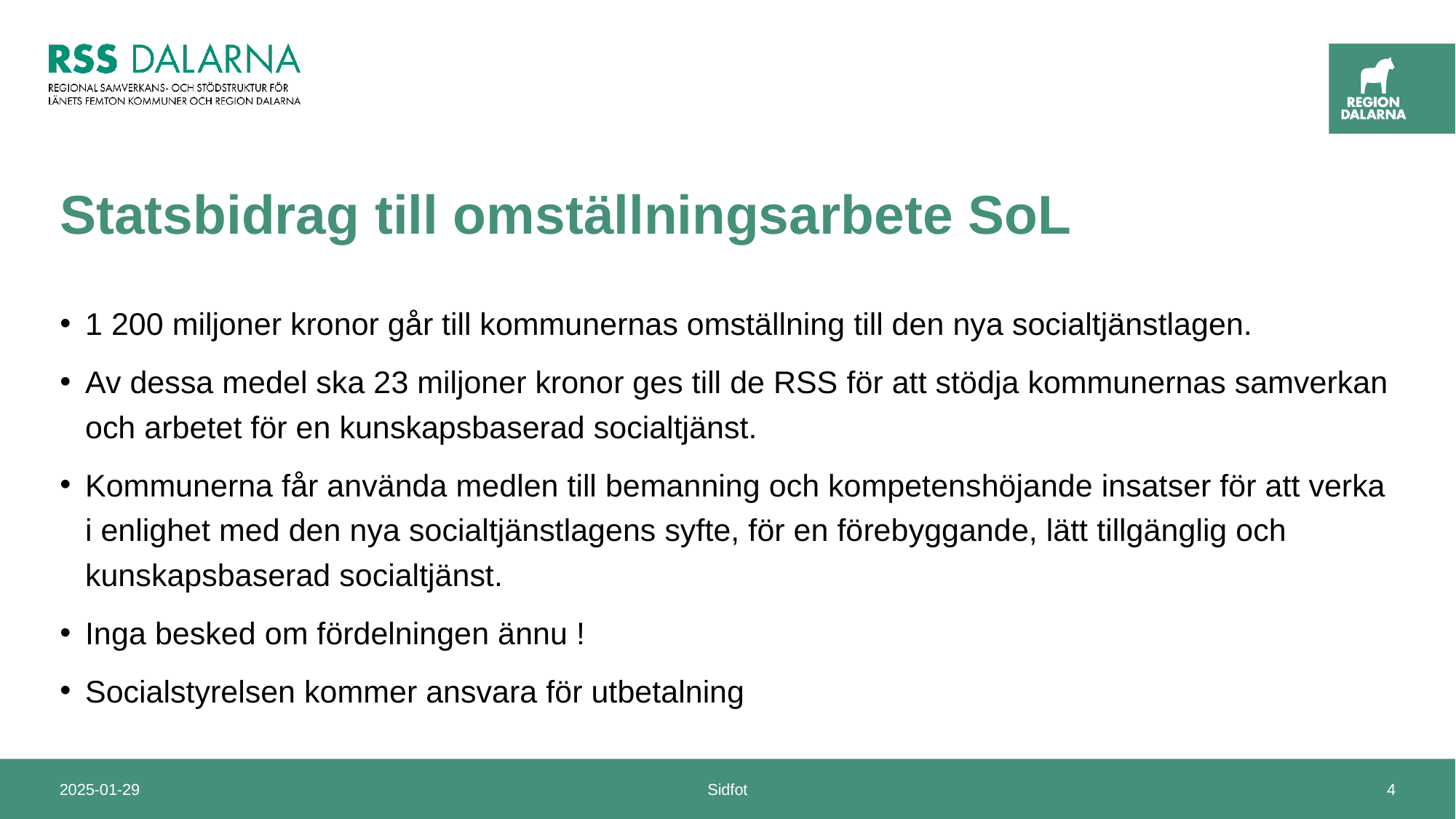

# Statsbidrag till omställningsarbete SoL
1 200 miljoner kronor går till kommunernas omställning till den nya socialtjänstlagen.
Av dessa medel ska 23 miljoner kronor ges till de RSS för att stödja kommunernas samverkan och arbetet för en kunskapsbaserad socialtjänst.
Kommunerna får använda medlen till bemanning och kompetenshöjande insatser för att verka i enlighet med den nya socialtjänstlagens syfte, för en förebyggande, lätt tillgänglig och kunskapsbaserad socialtjänst.
Inga besked om fördelningen ännu !
Socialstyrelsen kommer ansvara för utbetalning
2025-01-29
Sidfot
4